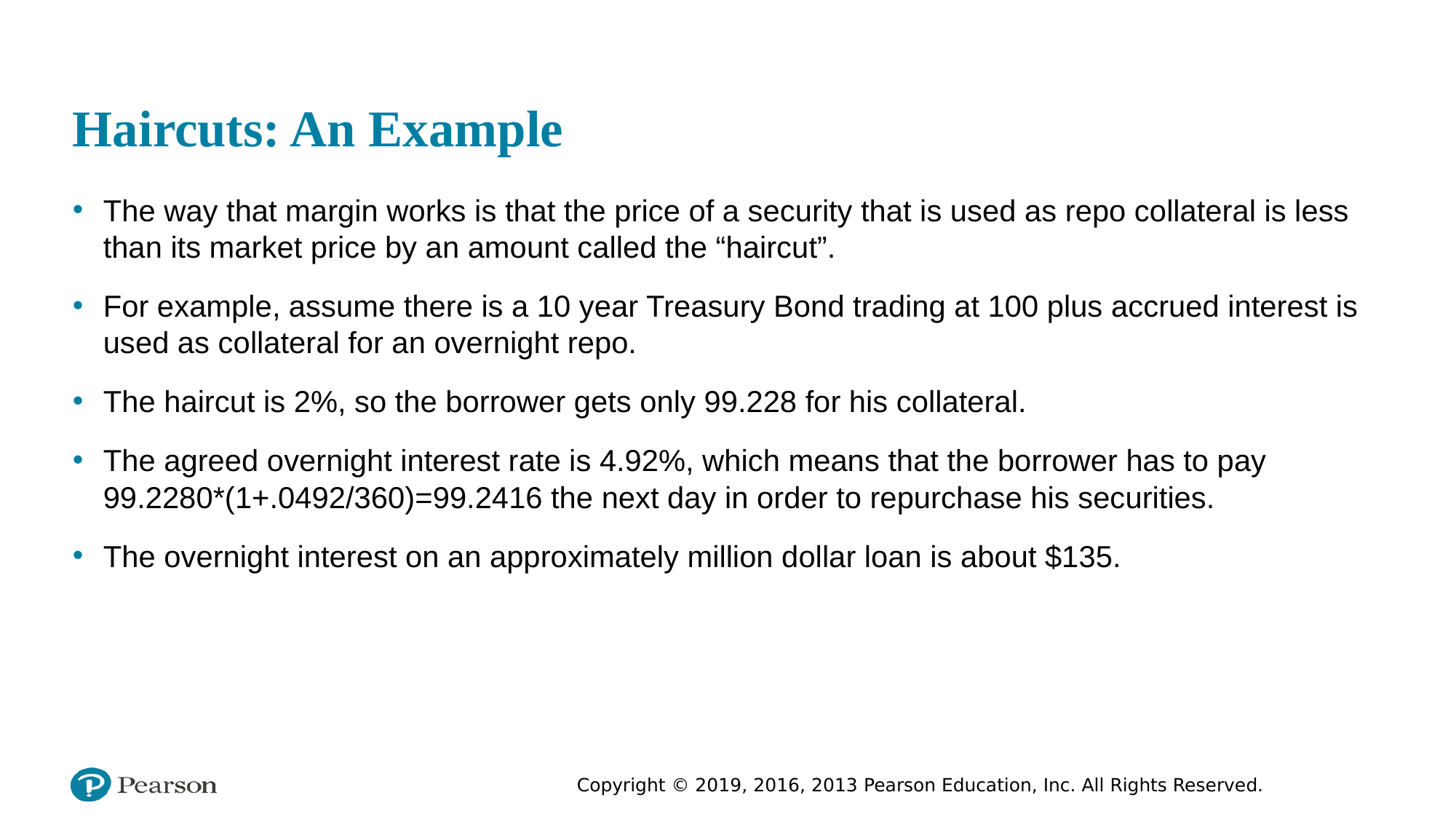

# Haircuts: An Example
The way that margin works is that the price of a security that is used as repo collateral is less than its market price by an amount called the “haircut”.
For example, assume there is a 10 year Treasury Bond trading at 100 plus accrued interest is used as collateral for an overnight repo.
The haircut is 2%, so the borrower gets only 99.228 for his collateral.
The agreed overnight interest rate is 4.92%, which means that the borrower has to pay 99.2280*(1+.0492/360)=99.2416 the next day in order to repurchase his securities.
The overnight interest on an approximately million dollar loan is about $135.